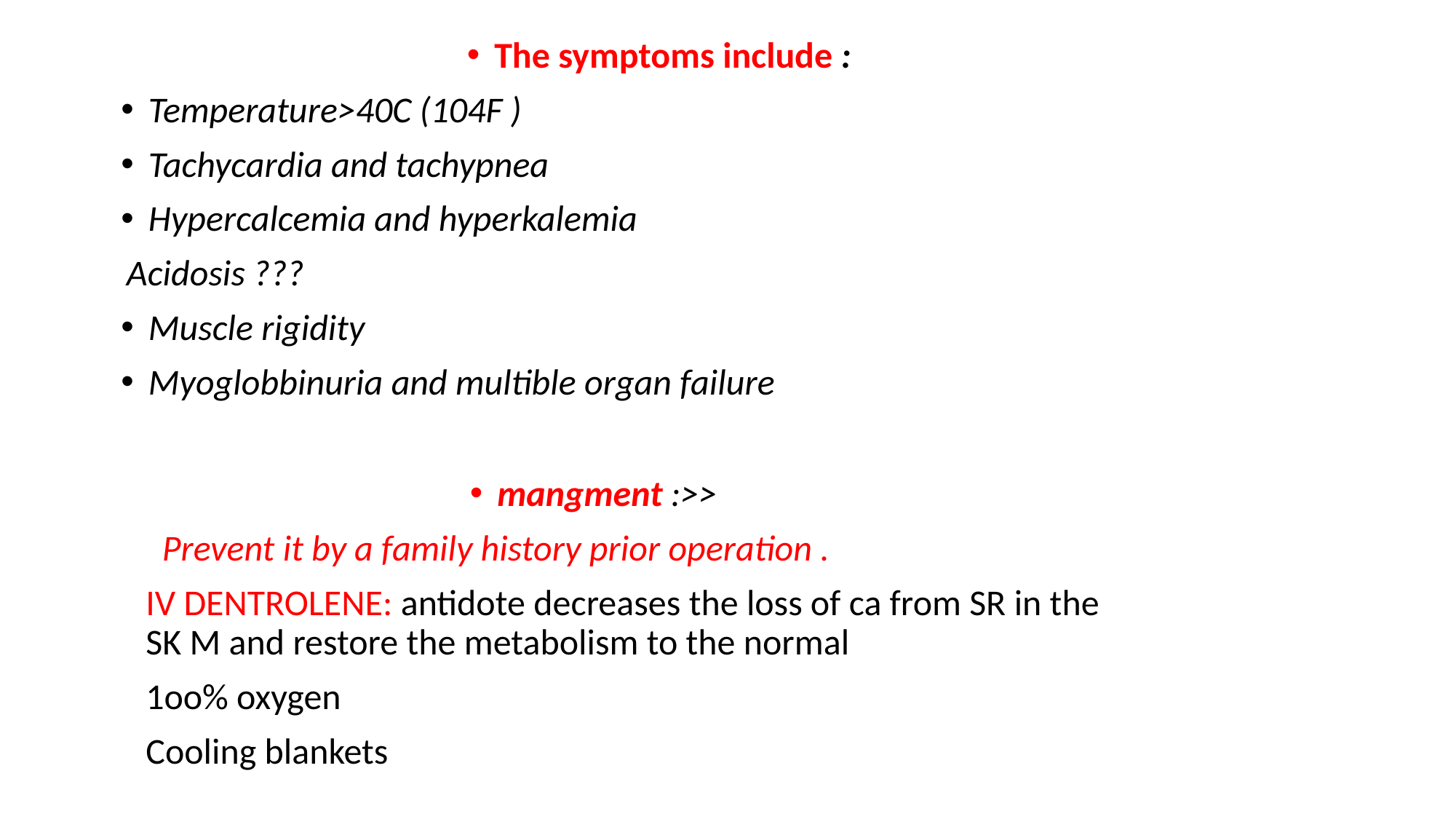

The symptoms include :
Temperature>40C (104F )
Tachycardia and tachypnea
Hypercalcemia and hyperkalemia
Acidosis ???
Muscle rigidity
Myoglobbinuria and multible organ failure

mangment :>>
  Prevent it by a family history prior operation .
IV DENTROLENE: antidote decreases the loss of ca from SR in the SK M and restore the metabolism to the normal
1oo% oxygen
Cooling blankets